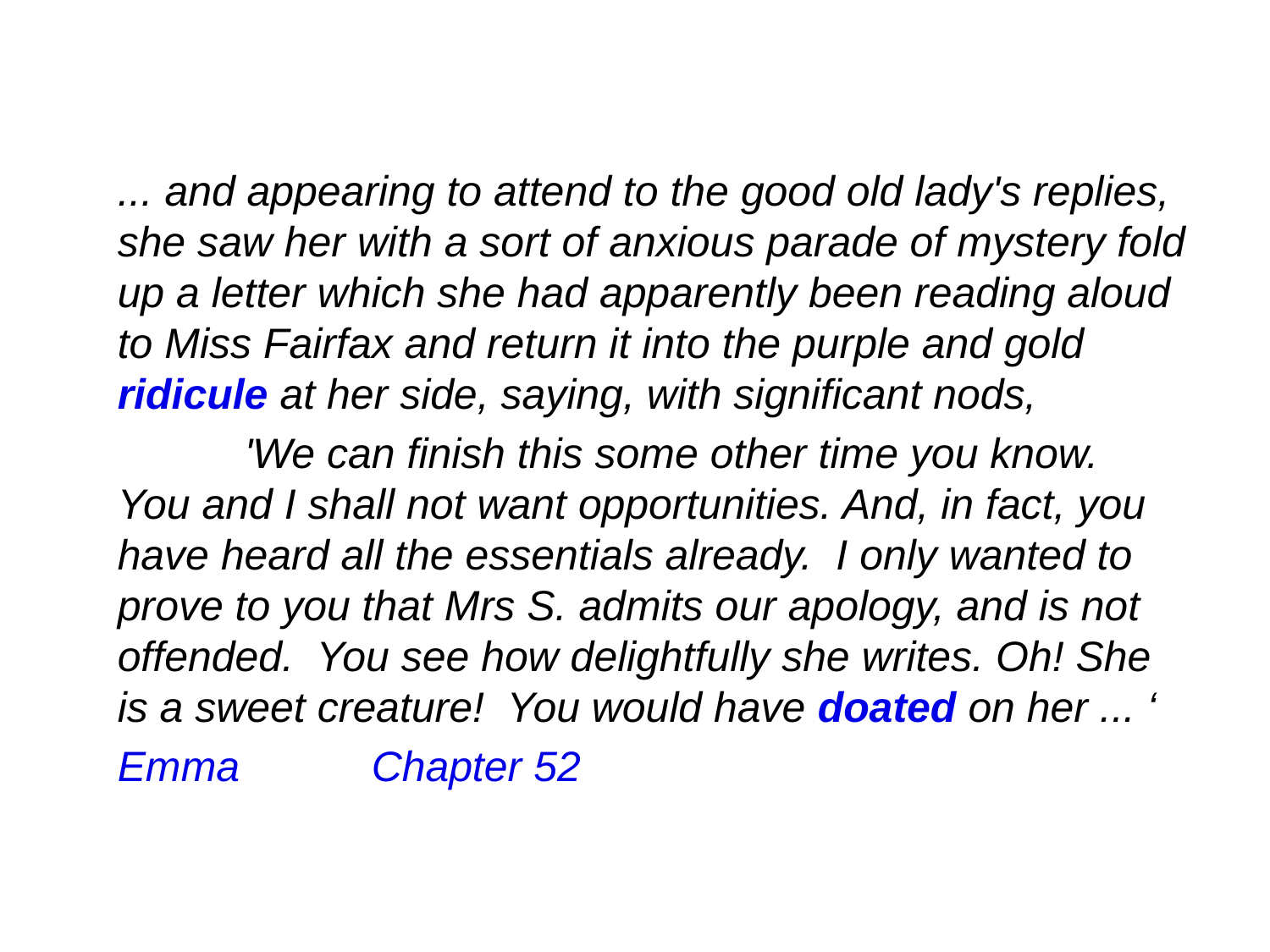

... and appearing to attend to the good old lady's replies, she saw her with a sort of anxious parade of mystery fold up a letter which she had apparently been reading aloud to Miss Fairfax and return it into the purple and gold ridicule at her side, saying, with significant nods,
	'We can finish this some other time you know.  You and I shall not want opportunities. And, in fact, you have heard all the essentials already.  I only wanted to prove to you that Mrs S. admits our apology, and is not offended.  You see how delightfully she writes. Oh! She is a sweet creature!  You would have doated on her ... ‘
Emma		Chapter 52